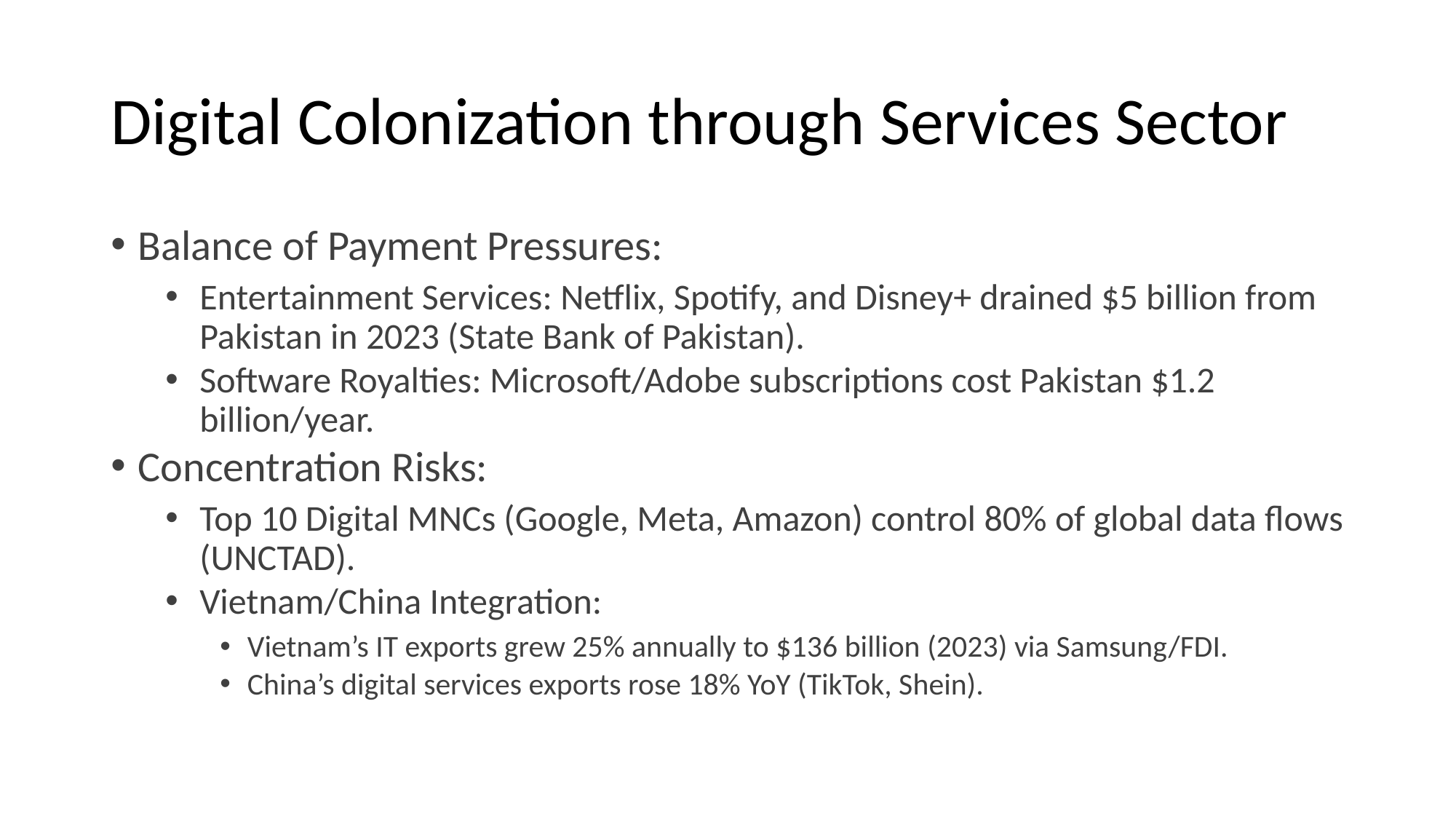

# Digital Colonization through Services Sector
Balance of Payment Pressures:
Entertainment Services: Netflix, Spotify, and Disney+ drained $5 billion from Pakistan in 2023 (State Bank of Pakistan).
Software Royalties: Microsoft/Adobe subscriptions cost Pakistan $1.2 billion/year.
Concentration Risks:
Top 10 Digital MNCs (Google, Meta, Amazon) control 80% of global data flows (UNCTAD).
Vietnam/China Integration:
Vietnam’s IT exports grew 25% annually to $136 billion (2023) via Samsung/FDI.
China’s digital services exports rose 18% YoY (TikTok, Shein).